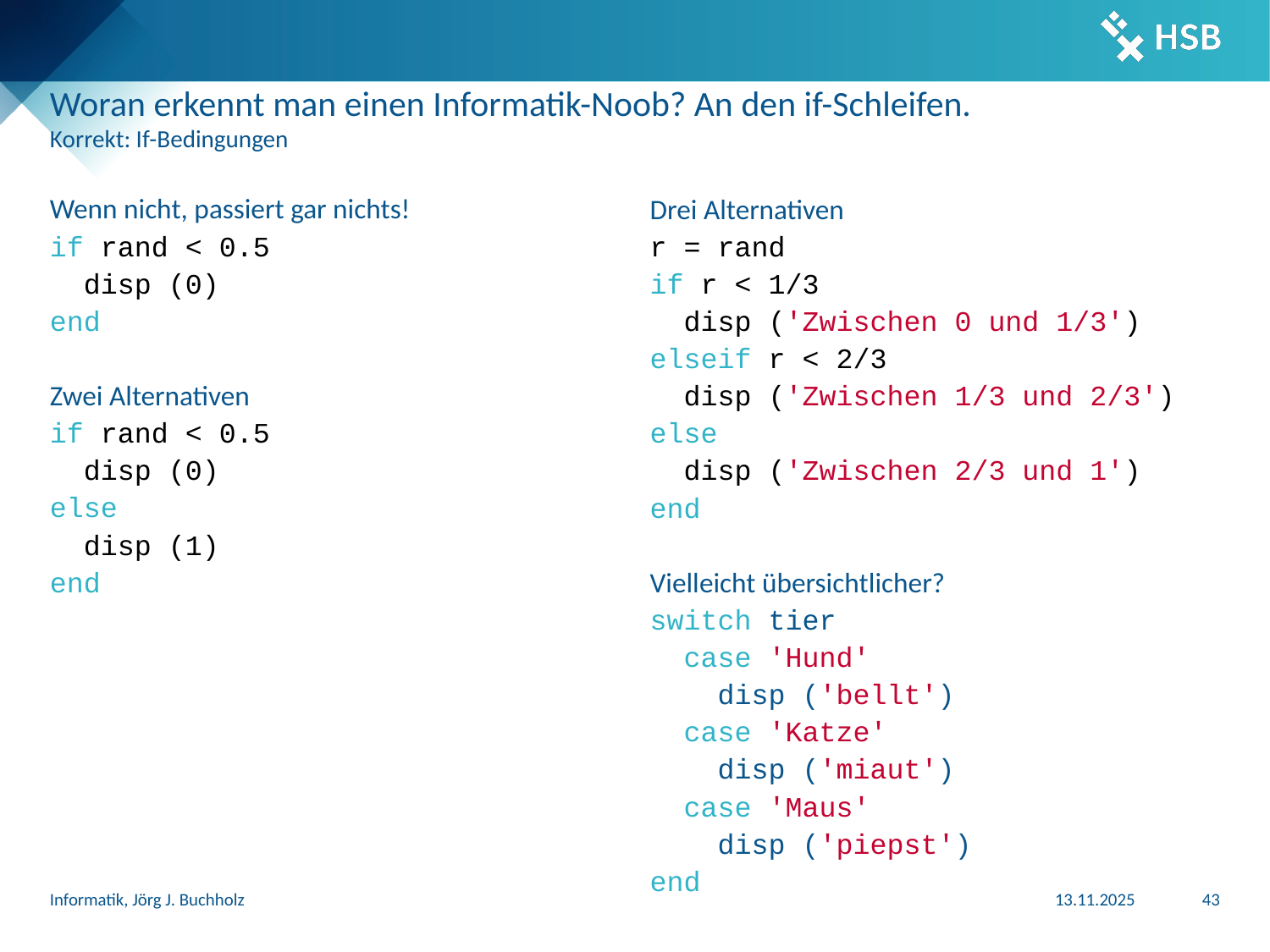

# Woran erkennt man einen Informatik-Noob? An den if-Schleifen. Korrekt: If-Bedingungen
Wenn nicht, passiert gar nichts!
if rand < 0.5
  disp (0)
end

Zwei Alternativen
if rand < 0.5
  disp (0)
else
  disp (1)
end

Drei Alternativen
r = rand
if r < 1/3
  disp ('Zwischen 0 und 1/3')
elseif r < 2/3
  disp ('Zwischen 1/3 und 2/3')
else
  disp ('Zwischen 2/3 und 1')
end

Vielleicht übersichtlicher?
switch tier
  case 'Hund'
    disp ('bellt')
  case 'Katze'
    disp ('miaut')
  case 'Maus'
    disp ('piepst')
end

Informatik, Jörg J. Buchholz
13.11.2025
43